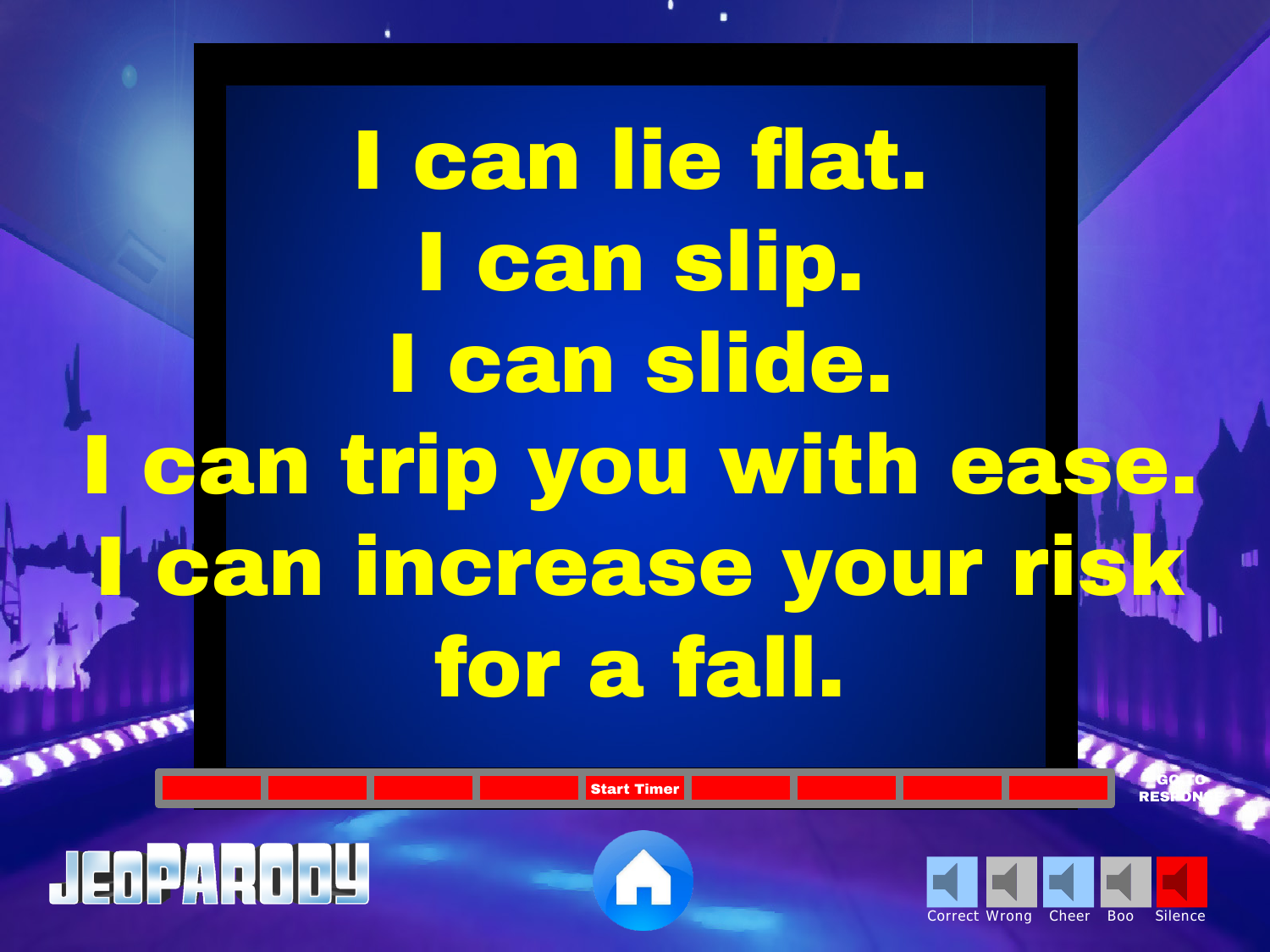

I can lie flat.
I can slip.
I can slide.
I can trip you with ease.
I can increase your risk for a fall.